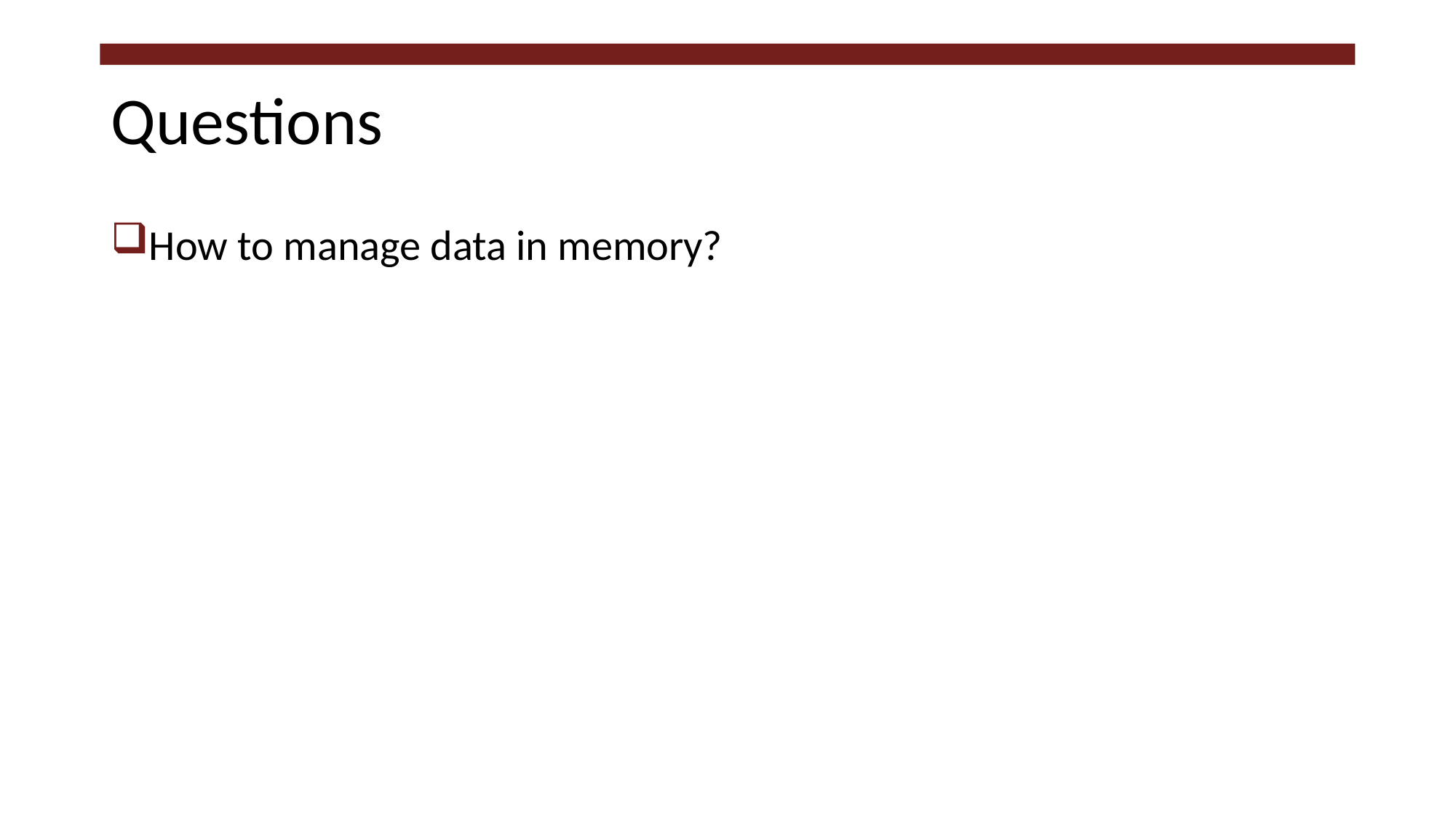

# Questions
How to manage data in memory?